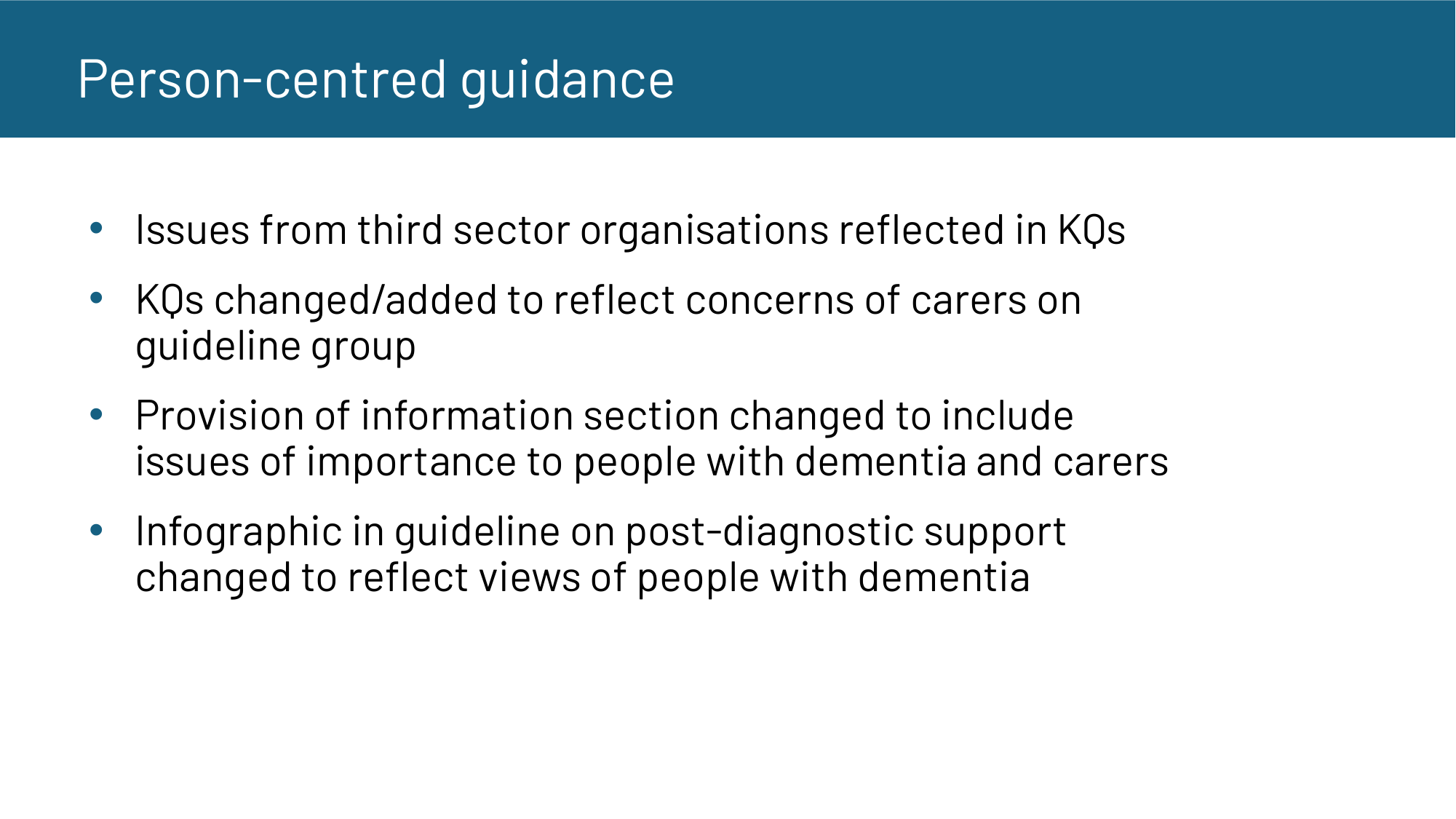

# Person-centred guidance
Issues from third sector organisations reflected in KQs
KQs changed/added to reflect concerns of carers on guideline group
Provision of information section changed to include issues of importance to people with dementia and carers
Infographic in guideline on post-diagnostic support changed to reflect views of people with dementia